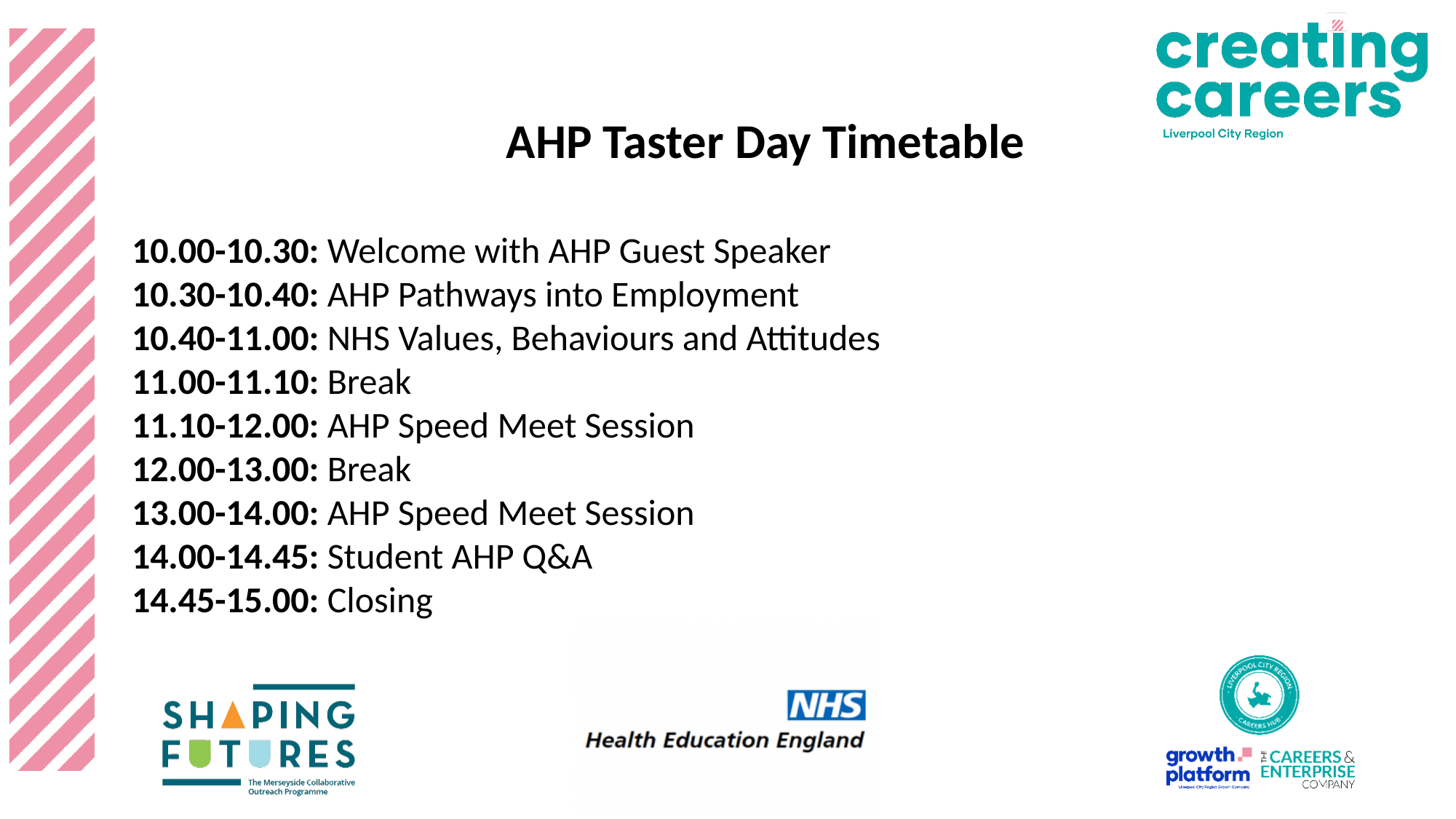

AHP Taster Day Timetable

10.00-10.30: Welcome with AHP Guest Speaker
10.30-10.40: AHP Pathways into Employment
10.40-11.00: NHS Values, Behaviours and Attitudes
11.00-11.10: Break
11.10-12.00: AHP Speed Meet Session
12.00-13.00: Break
13.00-14.00: AHP Speed Meet Session
14.00-14.45: Student AHP Q&A
14.45-15.00: Closing